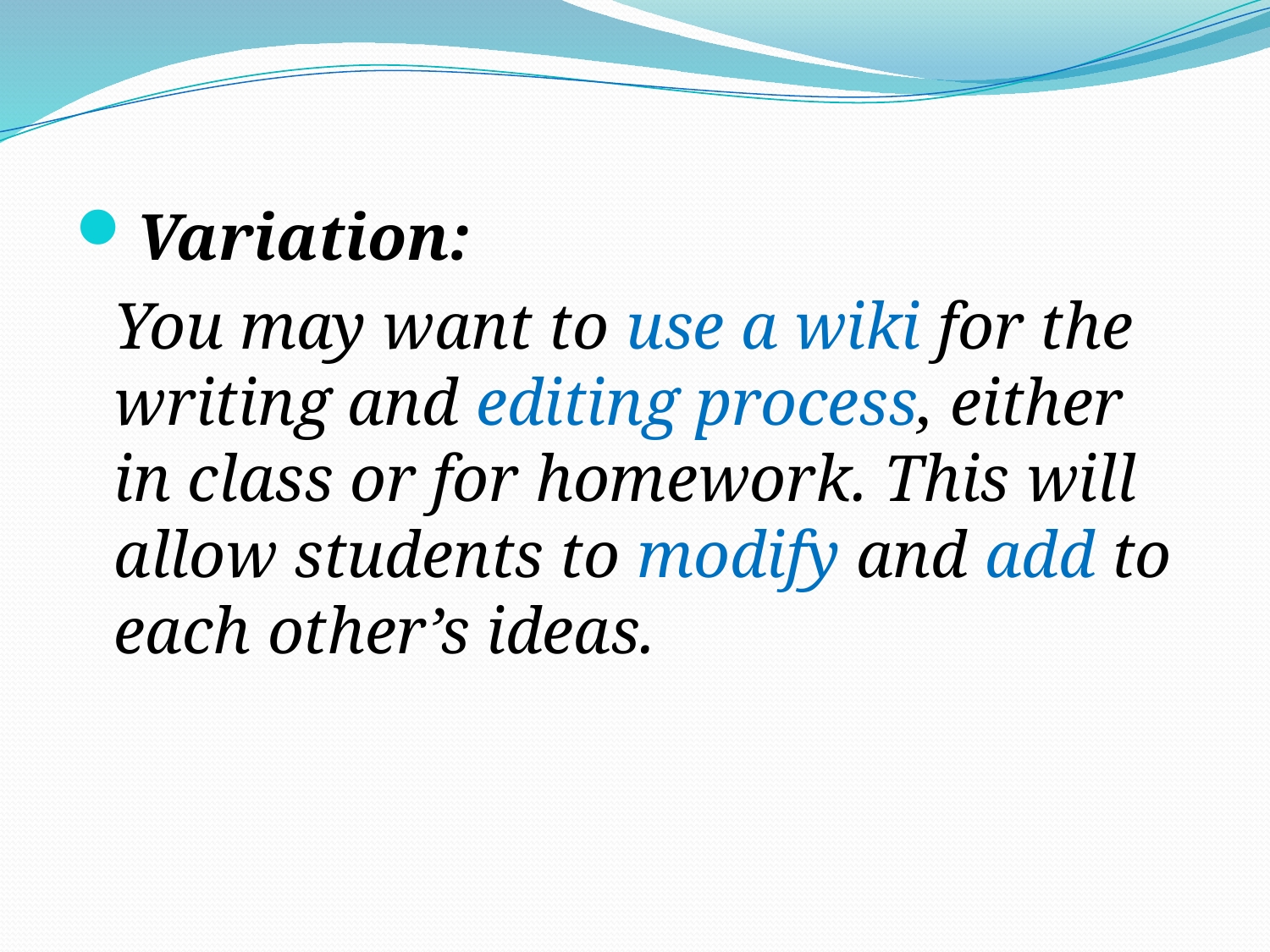

#
Variation:
	You may want to use a wiki for the writing and editing process, either in class or for homework. This will allow students to modify and add to each other’s ideas.